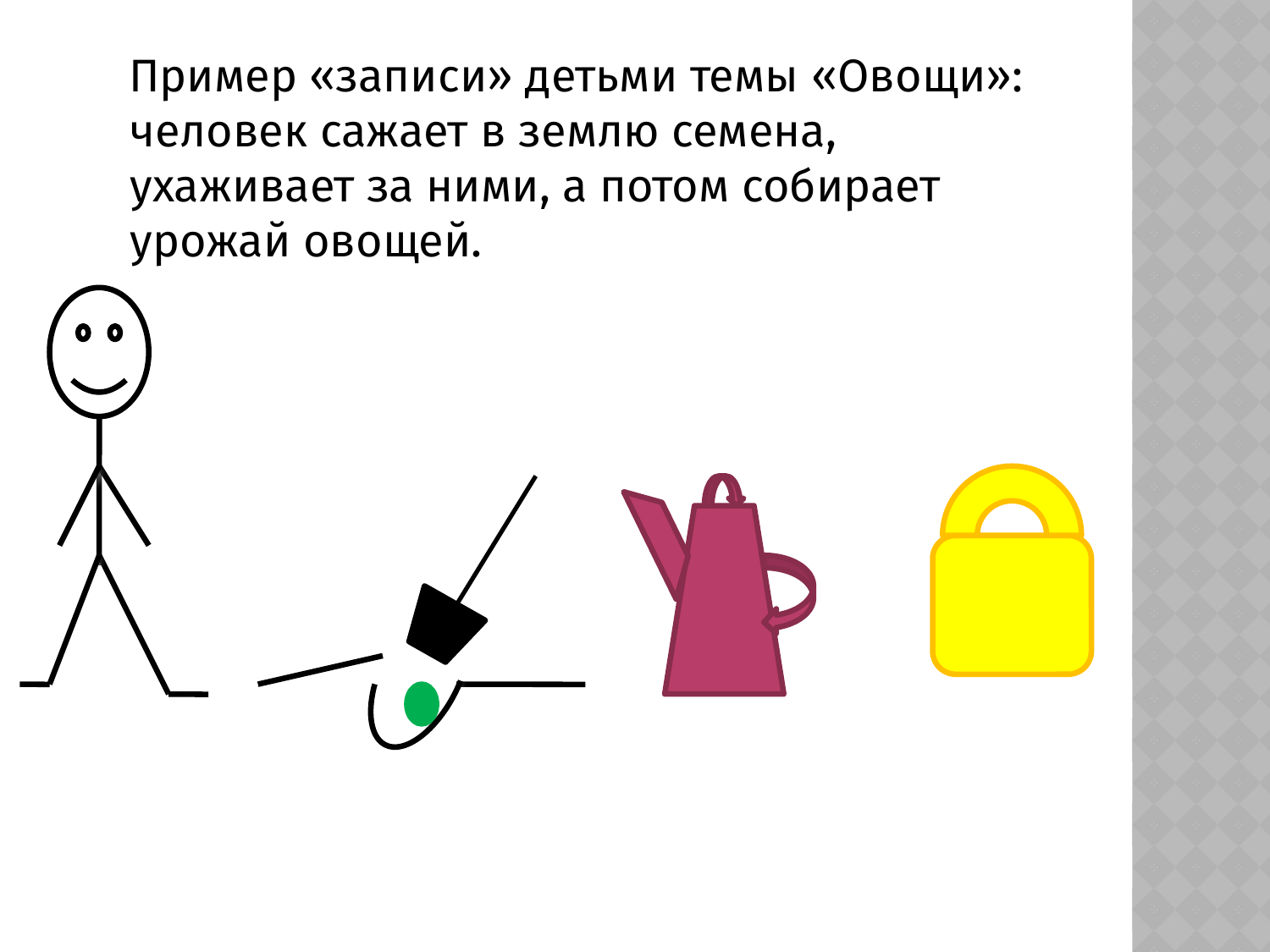

Пример «записи» детьми темы «Овощи»: человек сажает в землю семена, ухаживает за ними, а потом собирает урожай овощей.